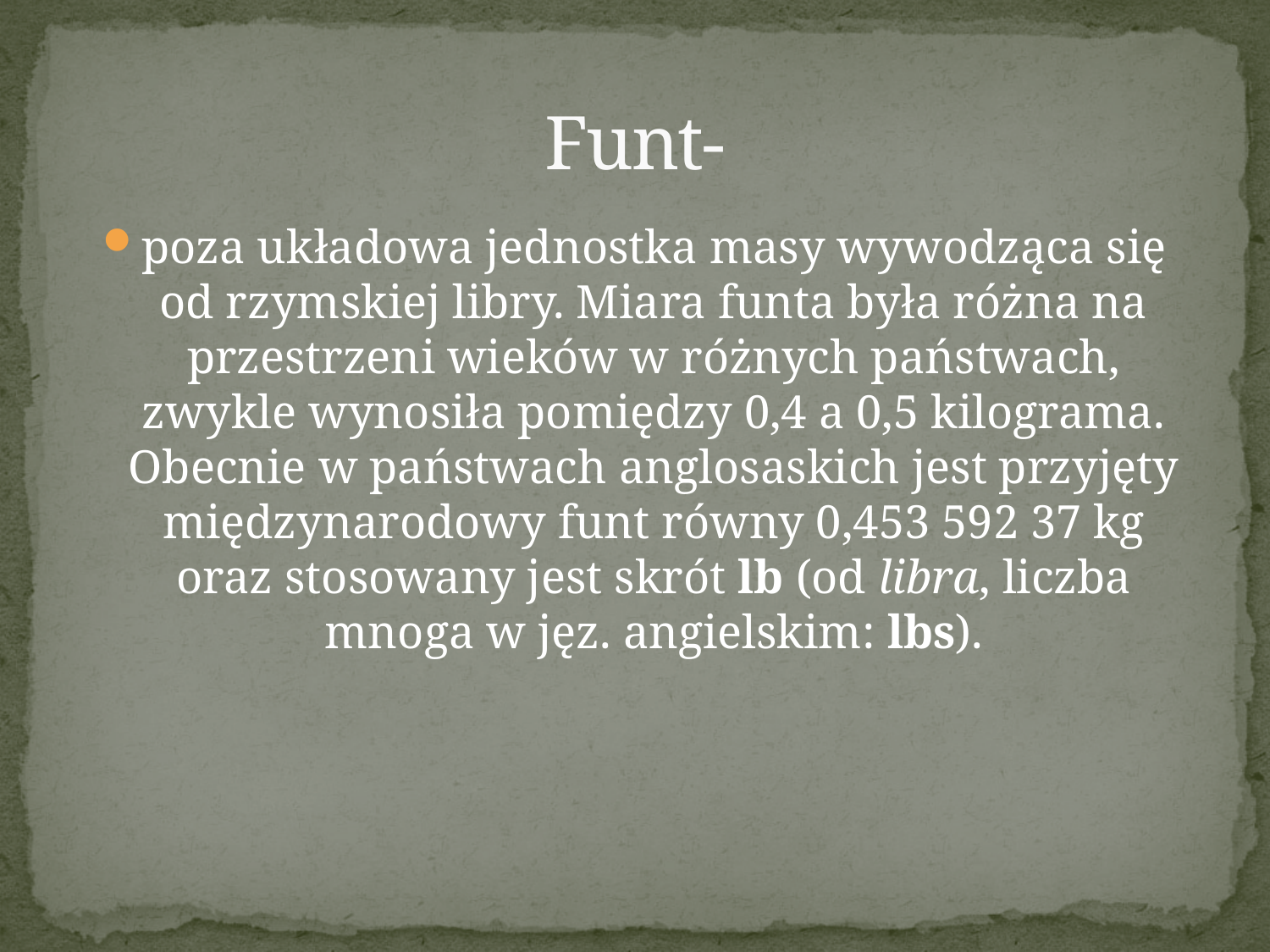

# Funt-
poza układowa jednostka masy wywodząca się od rzymskiej libry. Miara funta była różna na przestrzeni wieków w różnych państwach, zwykle wynosiła pomiędzy 0,4 a 0,5 kilograma. Obecnie w państwach anglosaskich jest przyjęty międzynarodowy funt równy 0,453 592 37 kg oraz stosowany jest skrót lb (od libra, liczba mnoga w jęz. angielskim: lbs).